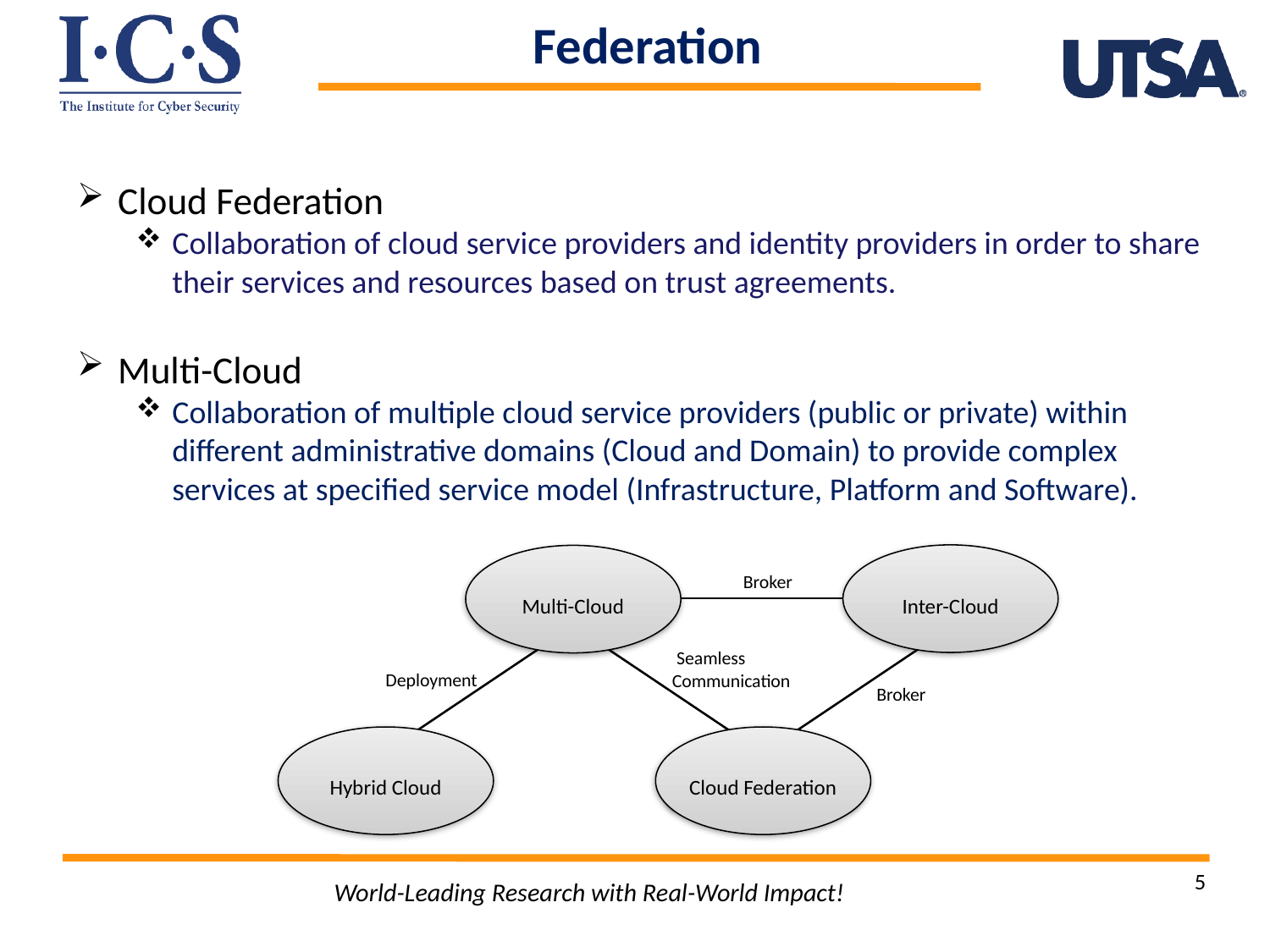

Federation

Cloud Federation
Collaboration of cloud service providers and identity providers in order to share their services and resources based on trust agreements.

Multi-Cloud
Collaboration of multiple cloud service providers (public or private) within different administrative domains (Cloud and Domain) to provide complex services at specified service model (Infrastructure, Platform and Software).

Inter-Cloud

Multi-Cloud

 Broker
Multi-Cloud
Inter-Cloud
 Seamless Communication
 Deployment
 Broker
Cloud Federation

Hybrid Cloud

Cloud Federation
5

World-Leading Research with Real-World Impact!